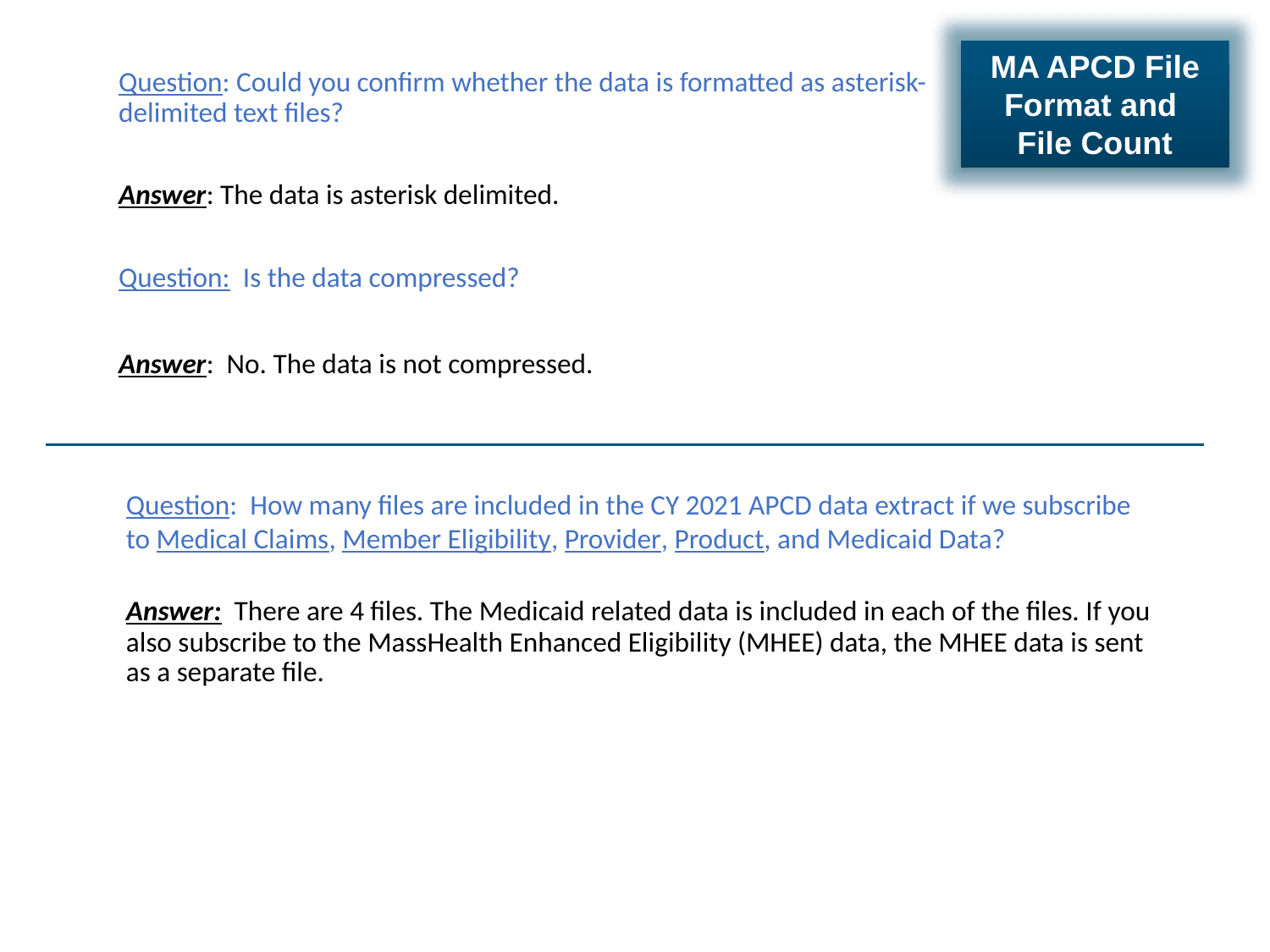

MA APCD File Format and
File Count
Question: Could you confirm whether the data is formatted as asterisk-delimited text files?

Answer: The data is asterisk delimited.

Question:  Is the data compressed?

Answer:  No. The data is not compressed.

Question:  How many files are included in the CY 2021 APCD data extract if we subscribe to Medical Claims, Member Eligibility, Provider, Product, and Medicaid Data?

Answer:  There are 4 files. The Medicaid related data is included in each of the files. If you also subscribe to the MassHealth Enhanced Eligibility (MHEE) data, the MHEE data is sent as a separate file.